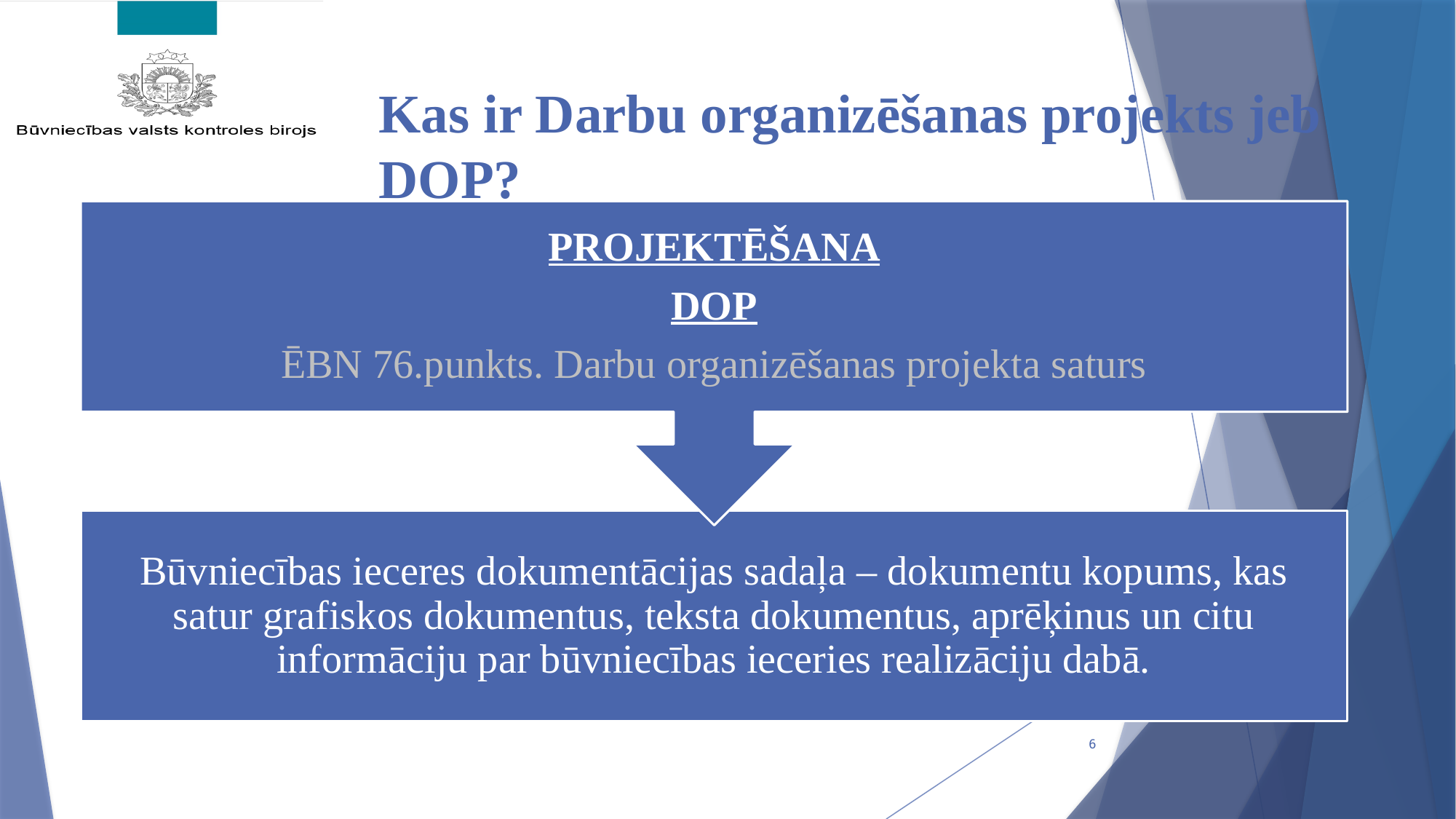

# Kas ir Darbu organizēšanas projekts jeb DOP?
Būvniecības ieceres dokumentācijas sadaļa – dokumentu kopums, kas satur grafiskos dokumentus, teksta dokumentus, aprēķinus un citu informāciju par būvniecības ieceries realizāciju dabā.
PROJEKTĒŠANA
DOP
ĒBN 76.punkts. Darbu organizēšanas projekta saturs
6